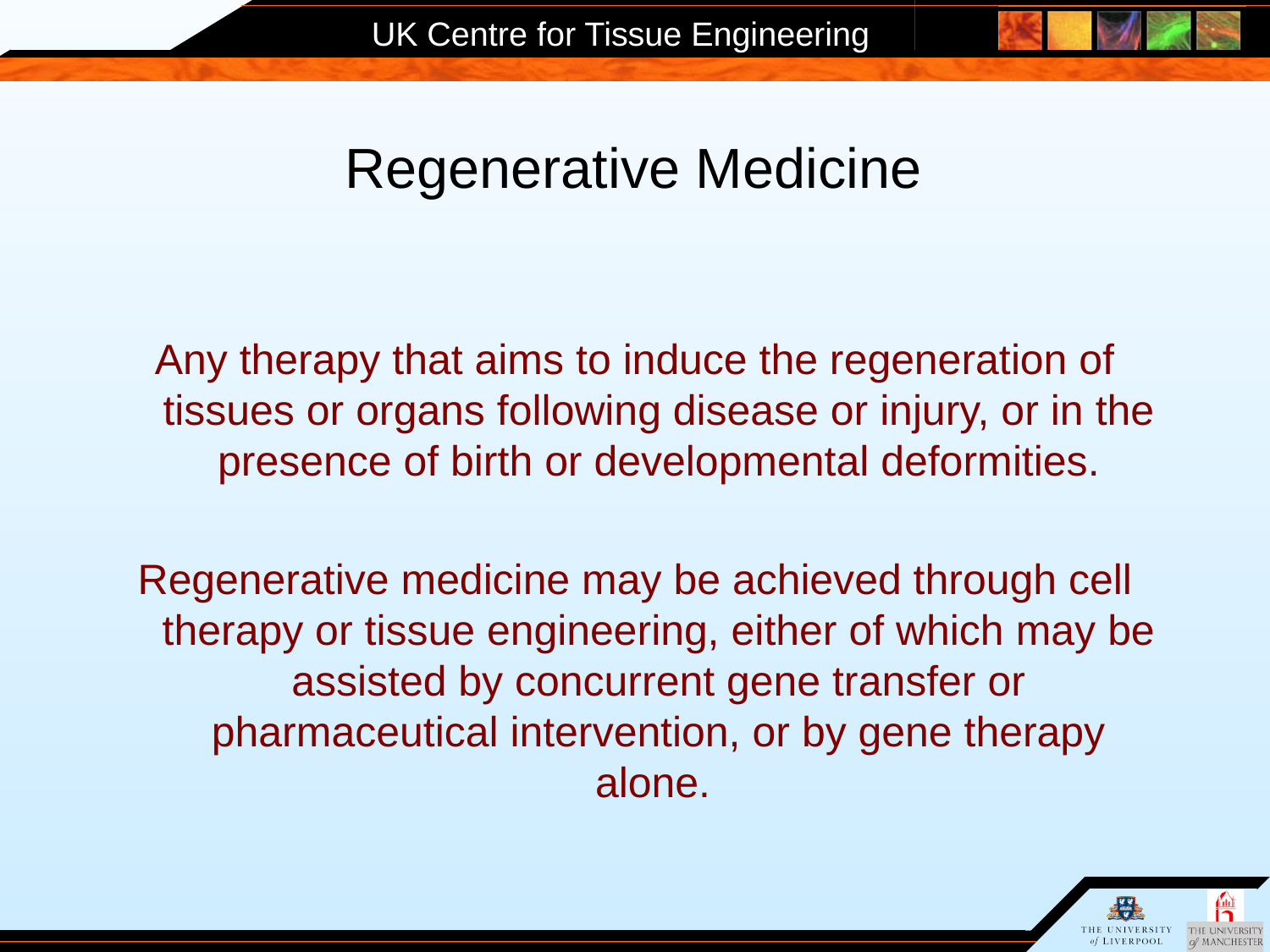

# Regenerative Medicine
Any therapy that aims to induce the regeneration of tissues or organs following disease or injury, or in the presence of birth or developmental deformities.

Regenerative medicine may be achieved through cell therapy or tissue engineering, either of which may be assisted by concurrent gene transfer or pharmaceutical intervention, or by gene therapy alone.